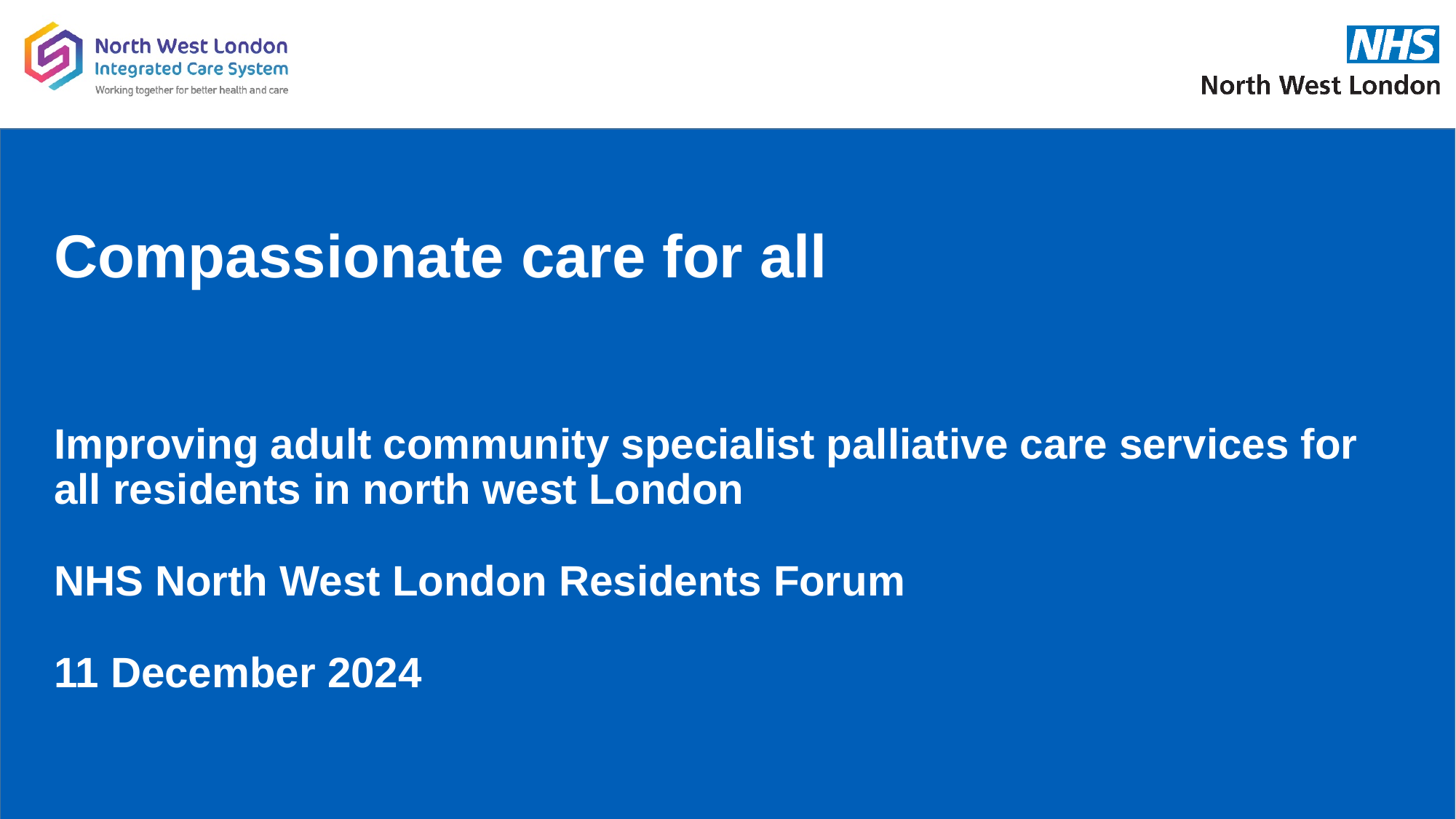

# Compassionate care for all Improving adult community specialist palliative care services for all residents in north west London NHS North West London Residents Forum 11 December 2024